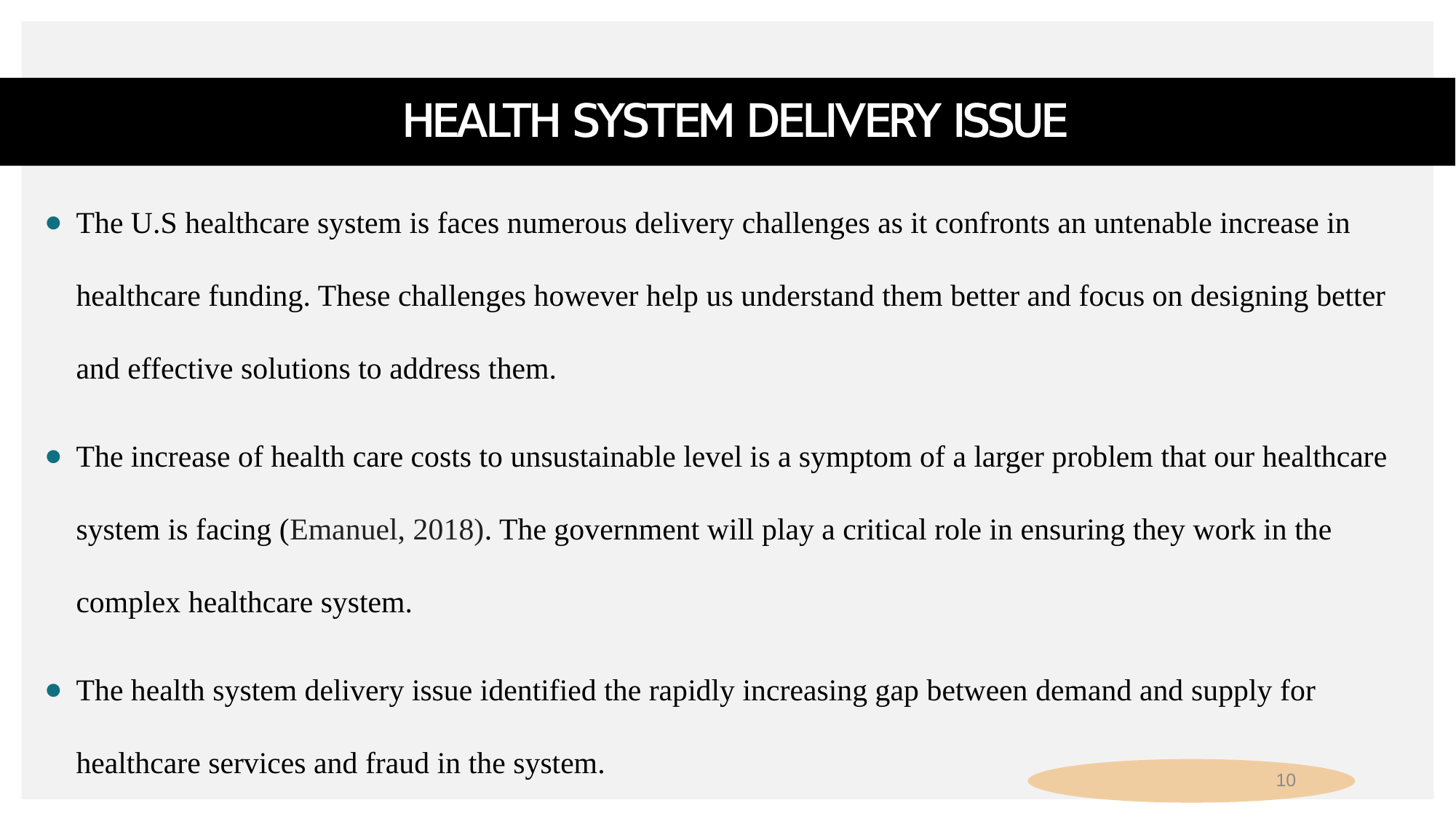

# Health System Delivery Issue

The U.S healthcare system is faces numerous delivery challenges as it confronts an untenable increase in healthcare funding. These challenges however help us understand them better and focus on designing better and effective solutions to address them.
The increase of health care costs to unsustainable level is a symptom of a larger problem that our healthcare system is facing (Emanuel, 2018). The government will play a critical role in ensuring they work in the complex healthcare system.
The health system delivery issue identified the rapidly increasing gap between demand and supply for healthcare services and fraud in the system.
10